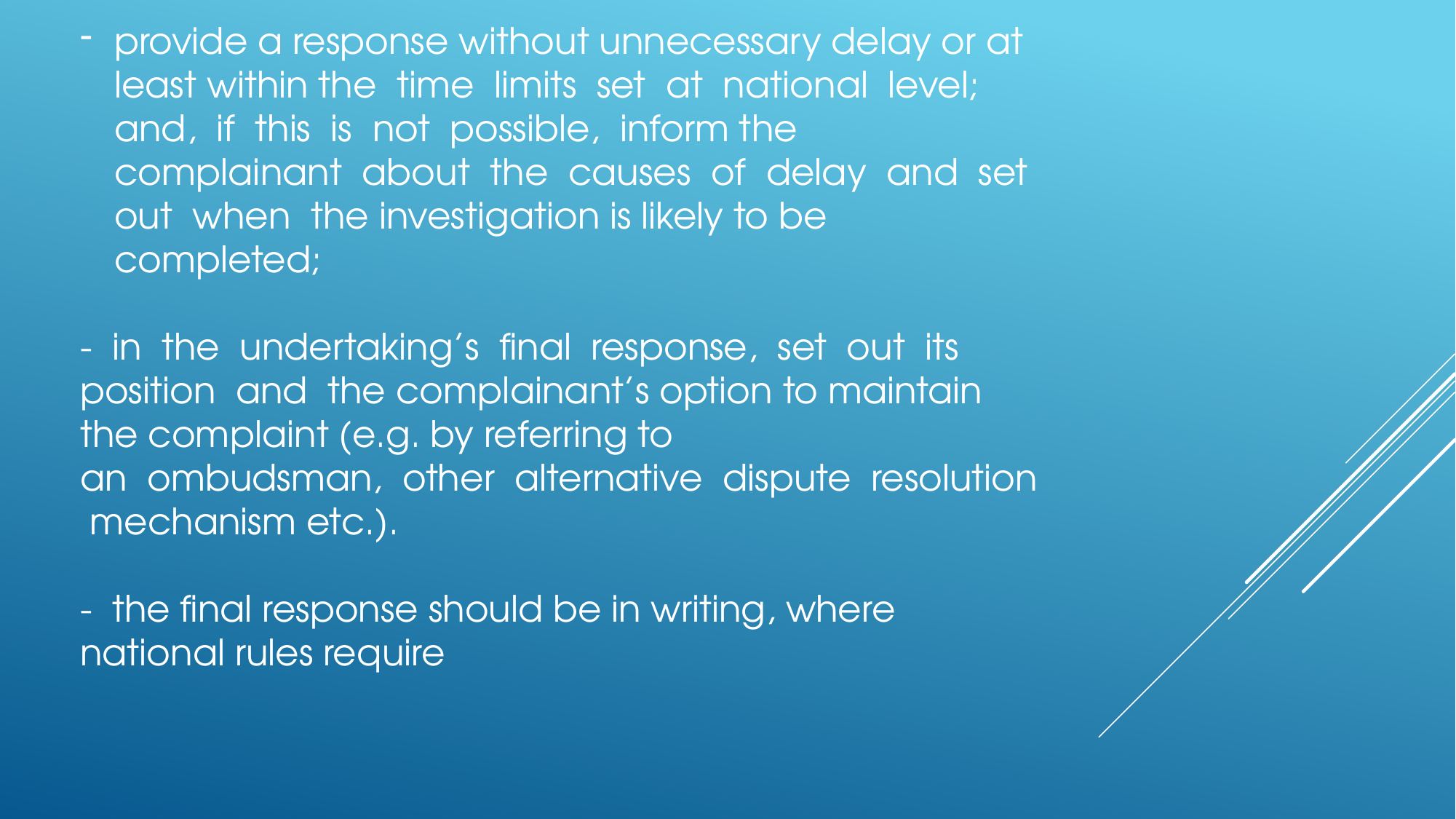

provide a response without unnecessary delay or at least within the  time  limits  set  at  national  level;  and,  if  this  is  not  possible,  inform the  complainant  about  the  causes  of  delay  and  set  out  when  the investigation is likely to be completed;

-  in  the  undertaking’s  final  response,  set  out  its  position  and  the complainant’s option to maintain the complaint (e.g. by referring to
an  ombudsman,  other  alternative  dispute  resolution  mechanism etc.).

-  the final response should be in writing, where national rules require